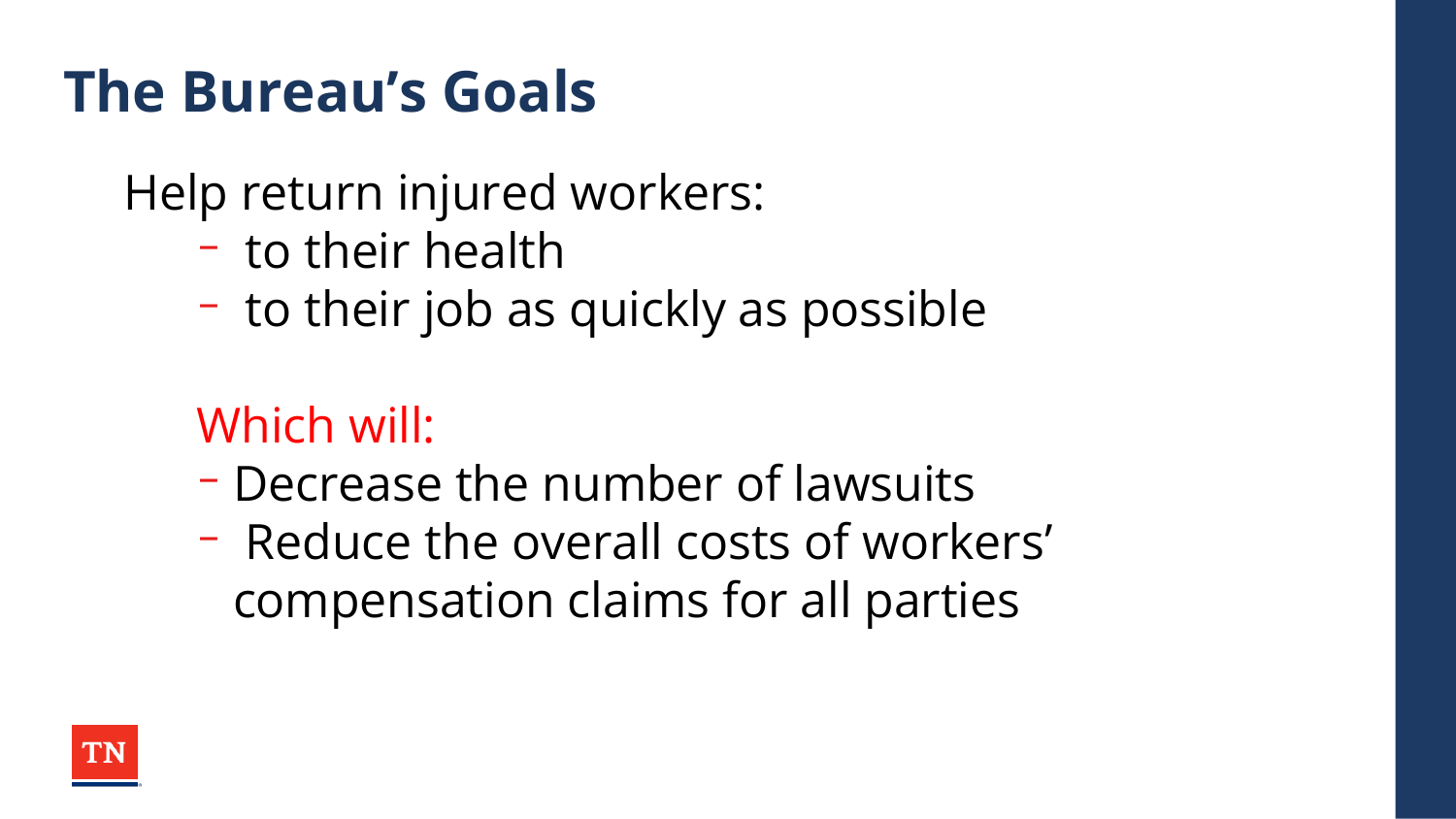

# The Bureau’s Goals
Help return injured workers:
 to their health
 to their job as quickly as possible

Which will:
Decrease the number of lawsuits
 Reduce the overall costs of workers’ compensation claims for all parties